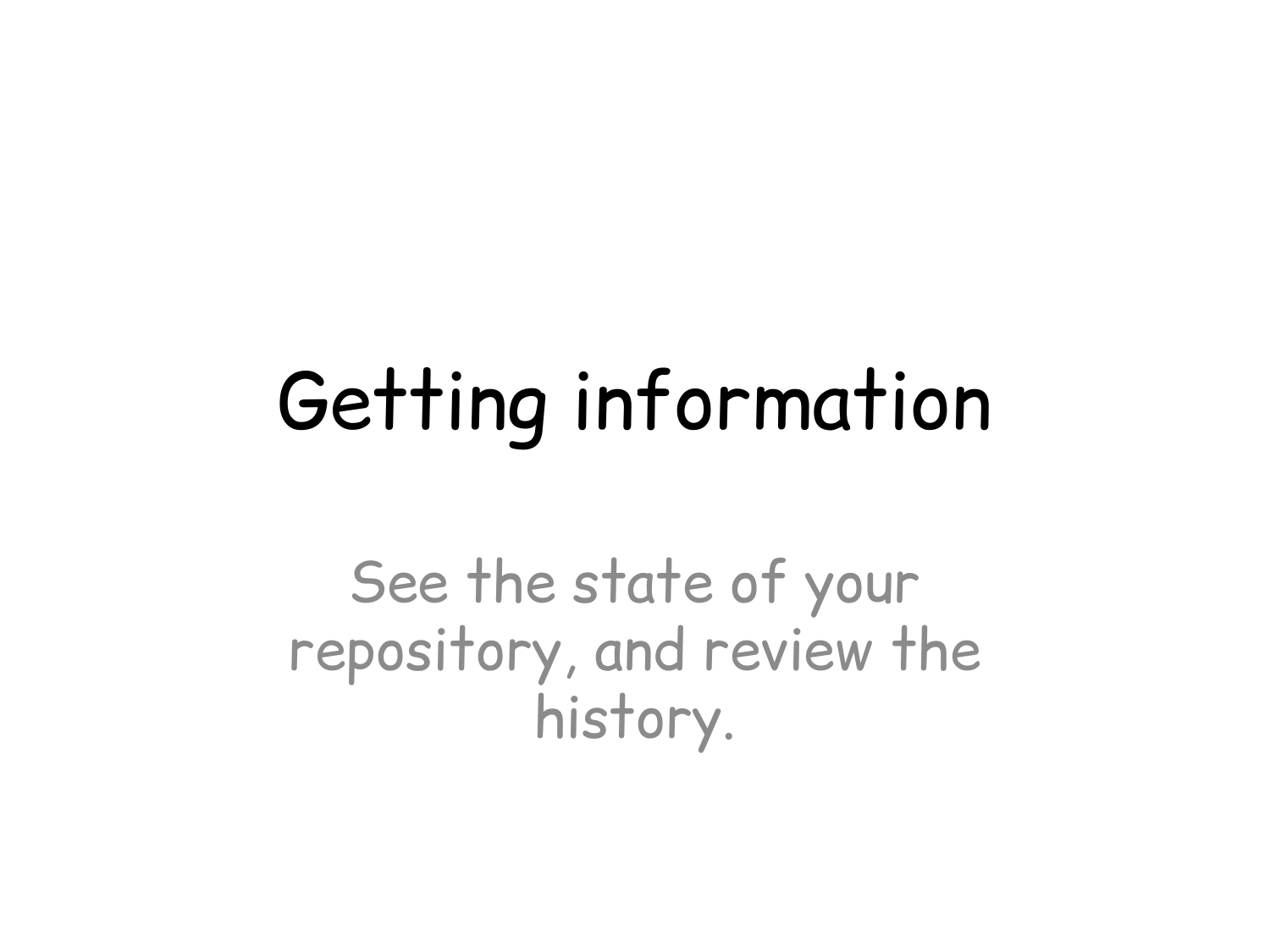

# Getting information
See the state of your repository, and review the history.